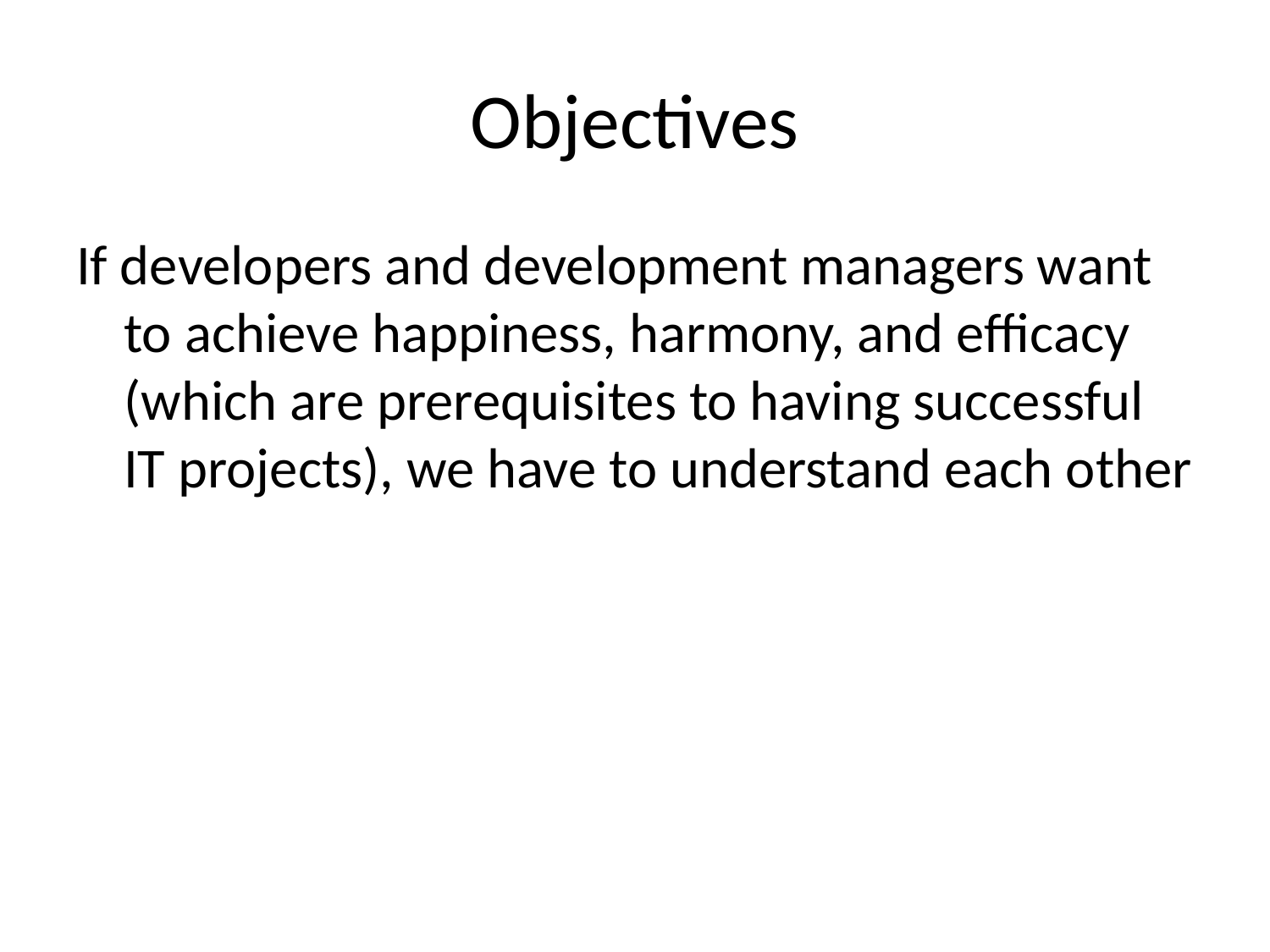

# Objectives
If developers and development managers want to achieve happiness, harmony, and efficacy (which are prerequisites to having successful IT projects), we have to understand each other